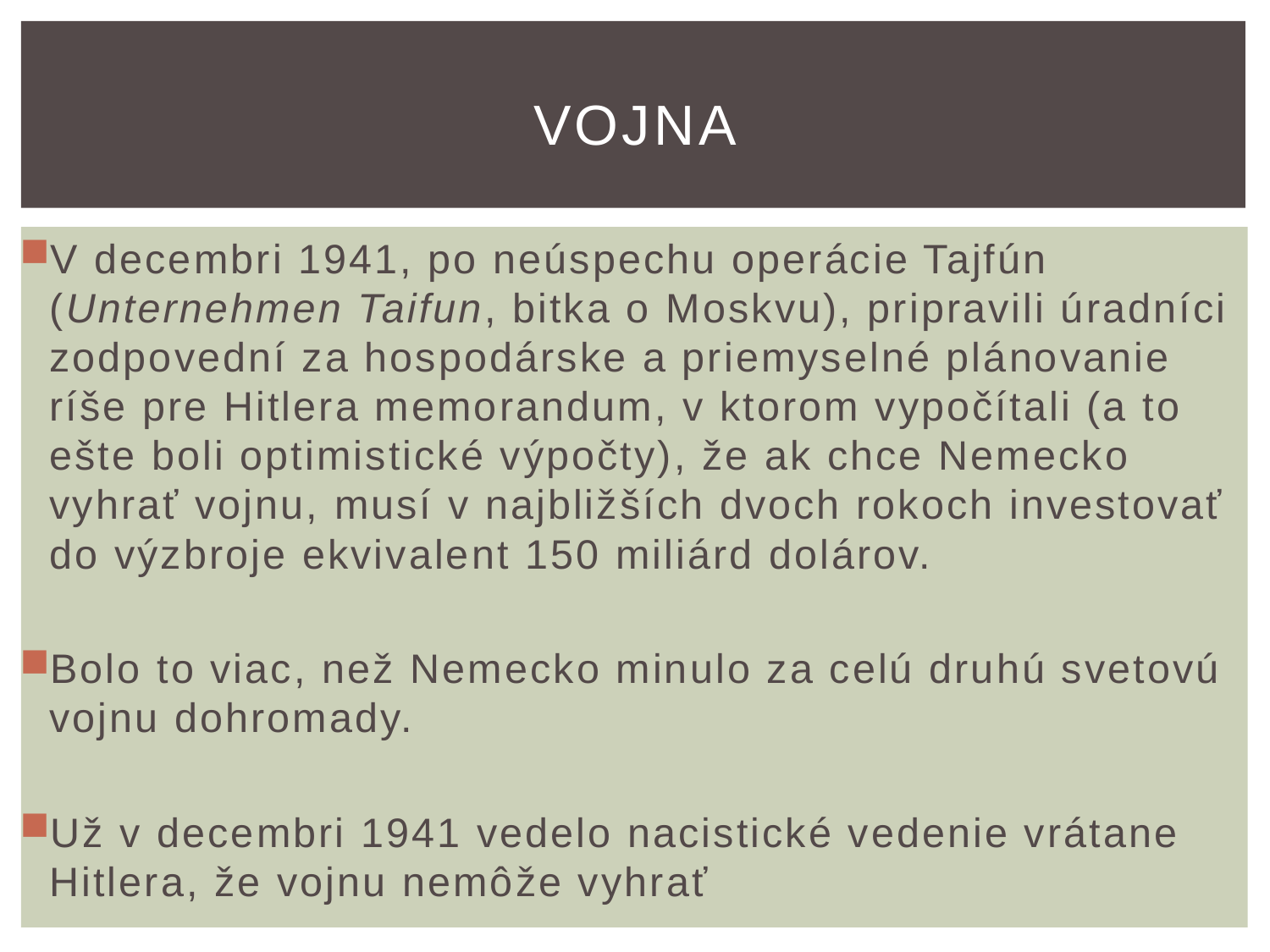

# Vojna
V decembri 1941, po neúspechu operácie Tajfún (Unternehmen Taifun, bitka o Moskvu), pripravili úradníci zodpovední za hospodárske a priemyselné plánovanie ríše pre Hitlera memorandum, v ktorom vypočítali (a to ešte boli optimistické výpočty), že ak chce Nemecko vyhrať vojnu, musí v najbližších dvoch rokoch investovať do výzbroje ekvivalent 150 miliárd dolárov.

Bolo to viac, než Nemecko minulo za celú druhú svetovú vojnu dohromady.

Už v decembri 1941 vedelo nacistické vedenie vrátane Hitlera, že vojnu nemôže vyhrať